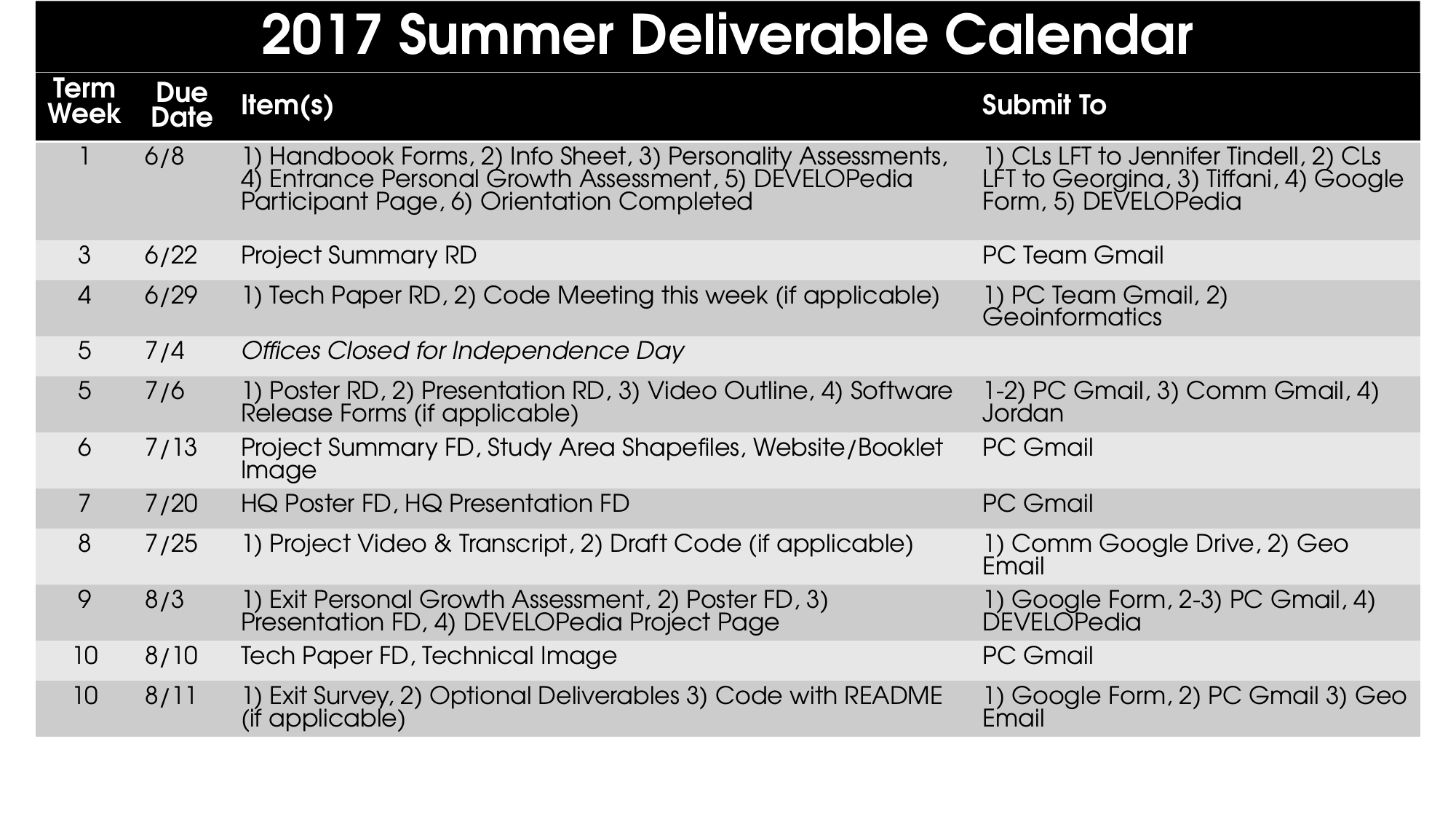

# 2017 Summer Deliverable Calendar
| Term Week | Due Date | Item(s) | Submit To |
| --- | --- | --- | --- |
| 1 | 6/8 | 1) Handbook Forms, 2) Info Sheet, 3) Personality Assessments, 4) Entrance Personal Growth Assessment, 5) DEVELOPedia Participant Page, 6) Orientation Completed | 1) CLs LFT to Jennifer Tindell, 2) CLs LFT to Georgina, 3) Tiffani, 4) Google Form, 5) DEVELOPedia |
| 3 | 6/22 | Project Summary RD | PC Team Gmail |
| 4 | 6/29 | 1) Tech Paper RD, 2) Code Meeting this week (if applicable) | 1) PC Team Gmail, 2) Geoinformatics |
| 5 | 7/4 | Offices Closed for Independence Day |  |
| 5 | 7/6 | 1) Poster RD, 2) Presentation RD, 3) Video Outline, 4) Software Release Forms (if applicable) | 1-2) PC Gmail, 3) Comm Gmail, 4) Jordan |
| 6 | 7/13 | Project Summary FD, Study Area Shapefiles, Website/Booklet Image | PC Gmail |
| 7 | 7/20 | HQ Poster FD, HQ Presentation FD | PC Gmail |
| 8 | 7/25 | 1) Project Video & Transcript, 2) Draft Code (if applicable) | 1) Comm Google Drive, 2) Geo Email |
| 9 | 8/3 | 1) Exit Personal Growth Assessment, 2) Poster FD, 3) Presentation FD, 4) DEVELOPedia Project Page | 1) Google Form, 2-3) PC Gmail, 4) DEVELOPedia |
| 10 | 8/10 | Tech Paper FD, Technical Image | PC Gmail |
| 10 | 8/11 | 1) Exit Survey, 2) Optional Deliverables 3) Code with README (if applicable) | 1) Google Form, 2) PC Gmail 3) Geo Email |